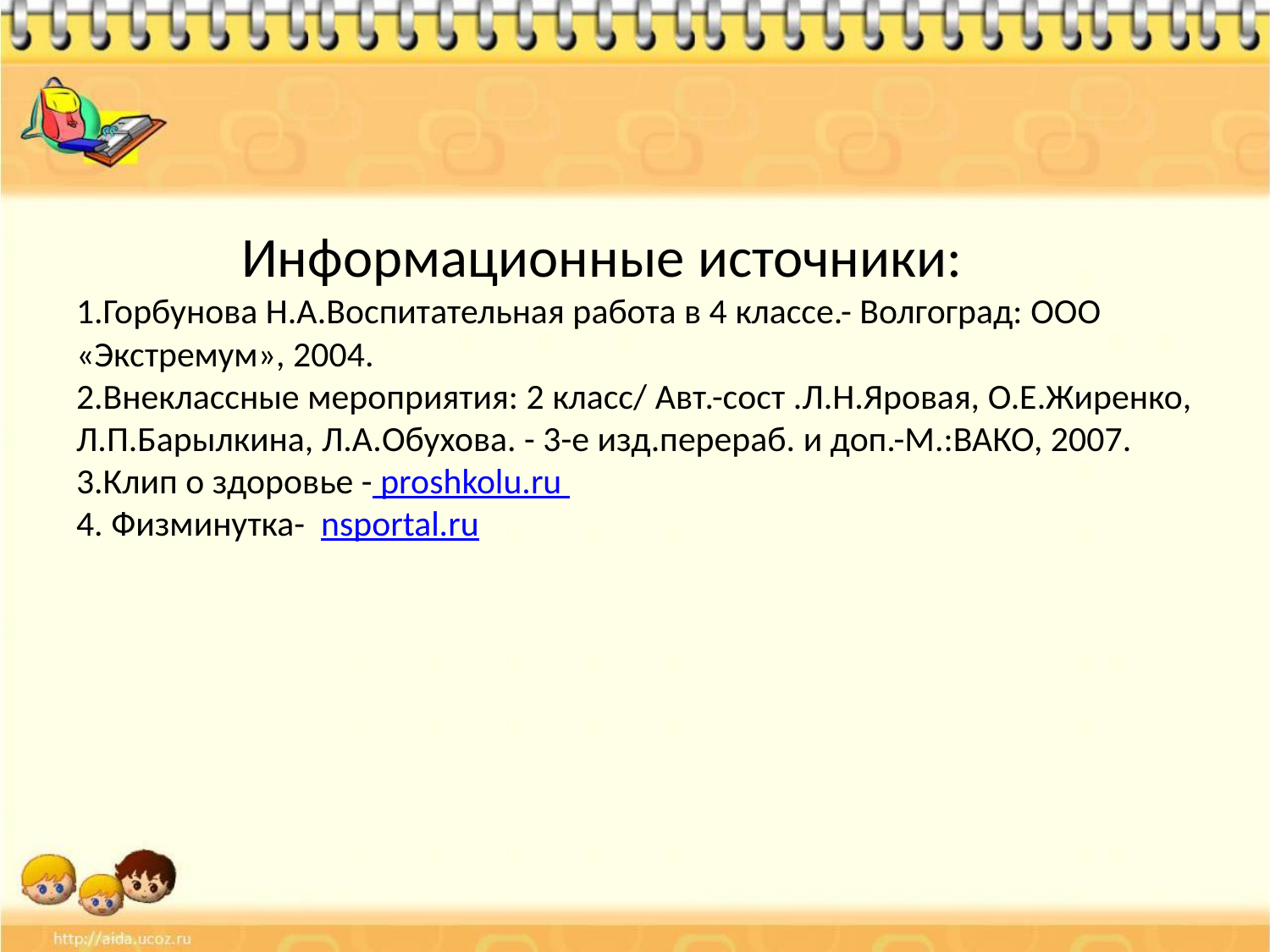

# Информационные источники: 1.Горбунова Н.А.Воспитательная работа в 4 классе.- Волгоград: ООО «Экстремум», 2004. 2.Внеклассные мероприятия: 2 класс/ Авт.-сост .Л.Н.Яровая, О.Е.Жиренко, Л.П.Барылкина, Л.А.Обухова. - 3-е изд.перераб. и доп.-М.:ВАКО, 2007. 3.Клип о здоровье - proshkolu.ru 4. Физминутка-  nsportal.ru